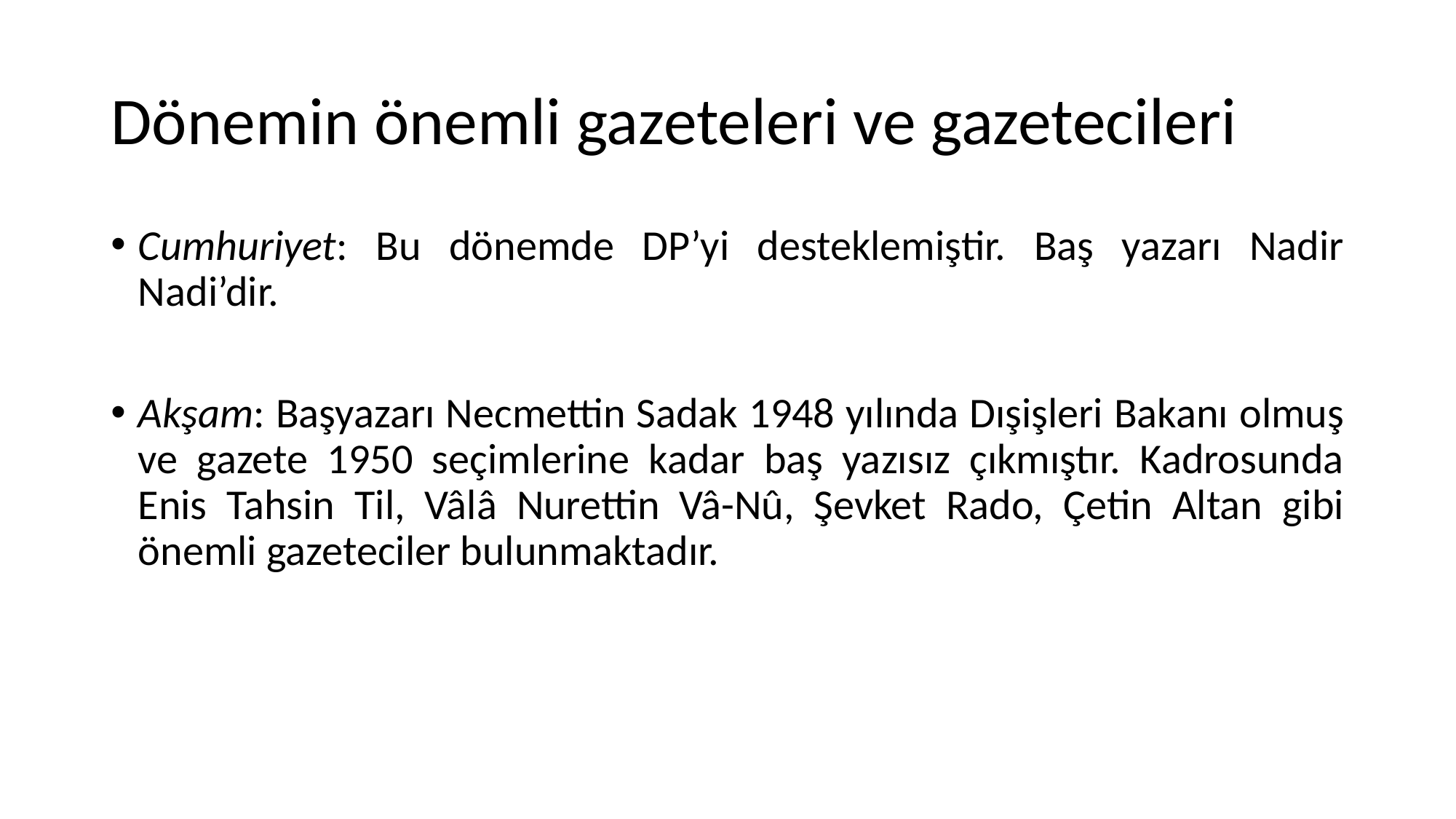

# Dönemin önemli gazeteleri ve gazetecileri
Cumhuriyet: Bu dönemde DP’yi desteklemiştir. Baş yazarı Nadir Nadi’dir.

Akşam: Başyazarı Necmettin Sadak 1948 yılında Dışişleri Bakanı olmuş ve gazete 1950 seçimlerine kadar baş yazısız çıkmıştır. Kadrosunda Enis Tahsin Til, Vâlâ Nurettin Vâ-Nû, Şevket Rado, Çetin Altan gibi önemli gazeteciler bulunmaktadır.